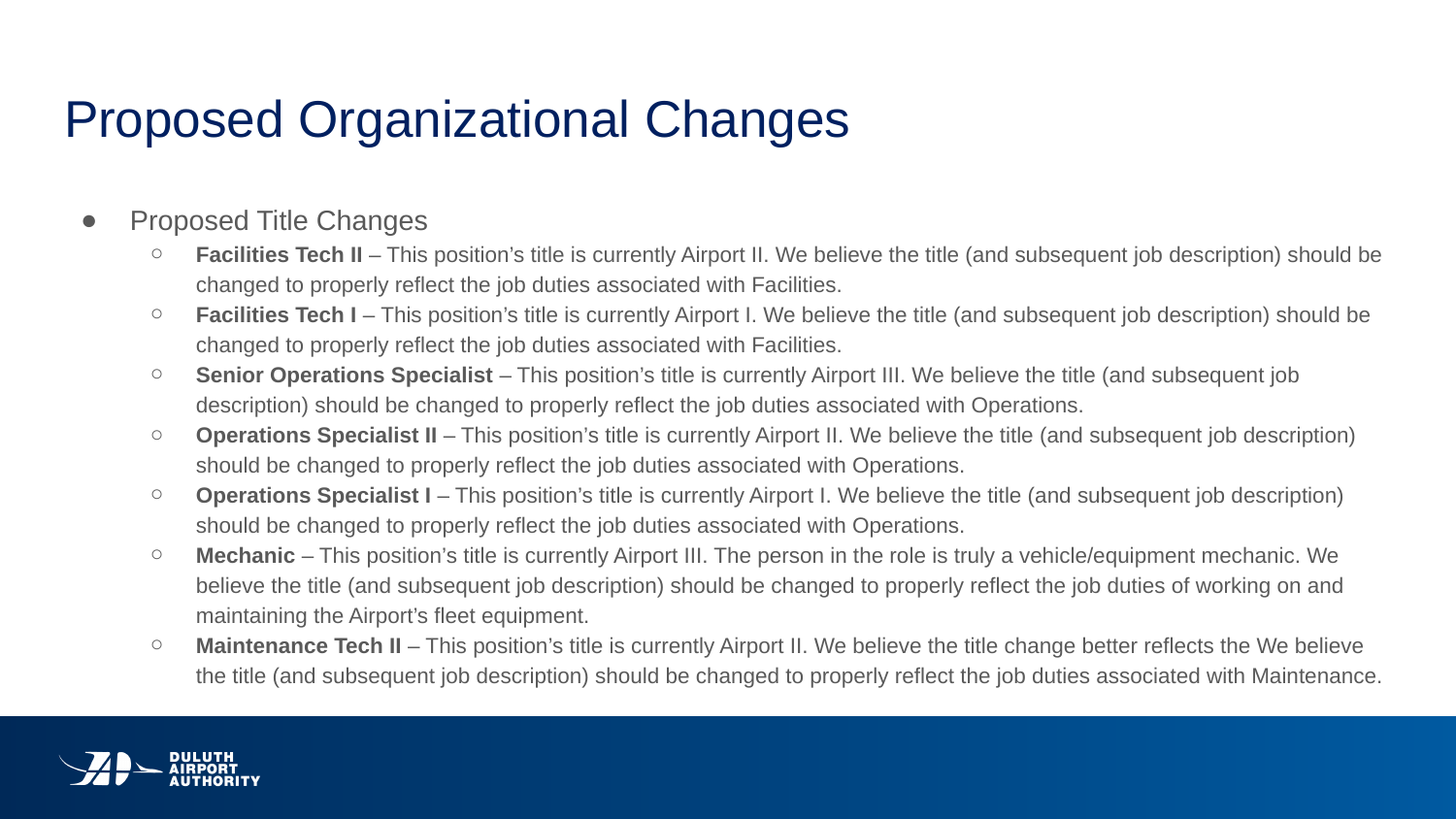

# Proposed Organizational Changes
Proposed Title Changes
Facilities Tech II – This position’s title is currently Airport II. We believe the title (and subsequent job description) should be changed to properly reflect the job duties associated with Facilities.
Facilities Tech I – This position’s title is currently Airport I. We believe the title (and subsequent job description) should be changed to properly reflect the job duties associated with Facilities.
Senior Operations Specialist – This position’s title is currently Airport III. We believe the title (and subsequent job description) should be changed to properly reflect the job duties associated with Operations.
Operations Specialist II – This position’s title is currently Airport II. We believe the title (and subsequent job description) should be changed to properly reflect the job duties associated with Operations.
Operations Specialist I – This position’s title is currently Airport I. We believe the title (and subsequent job description) should be changed to properly reflect the job duties associated with Operations.
Mechanic – This position’s title is currently Airport III. The person in the role is truly a vehicle/equipment mechanic. We believe the title (and subsequent job description) should be changed to properly reflect the job duties of working on and maintaining the Airport’s fleet equipment.
Maintenance Tech II – This position’s title is currently Airport II. We believe the title change better reflects the We believe the title (and subsequent job description) should be changed to properly reflect the job duties associated with Maintenance.